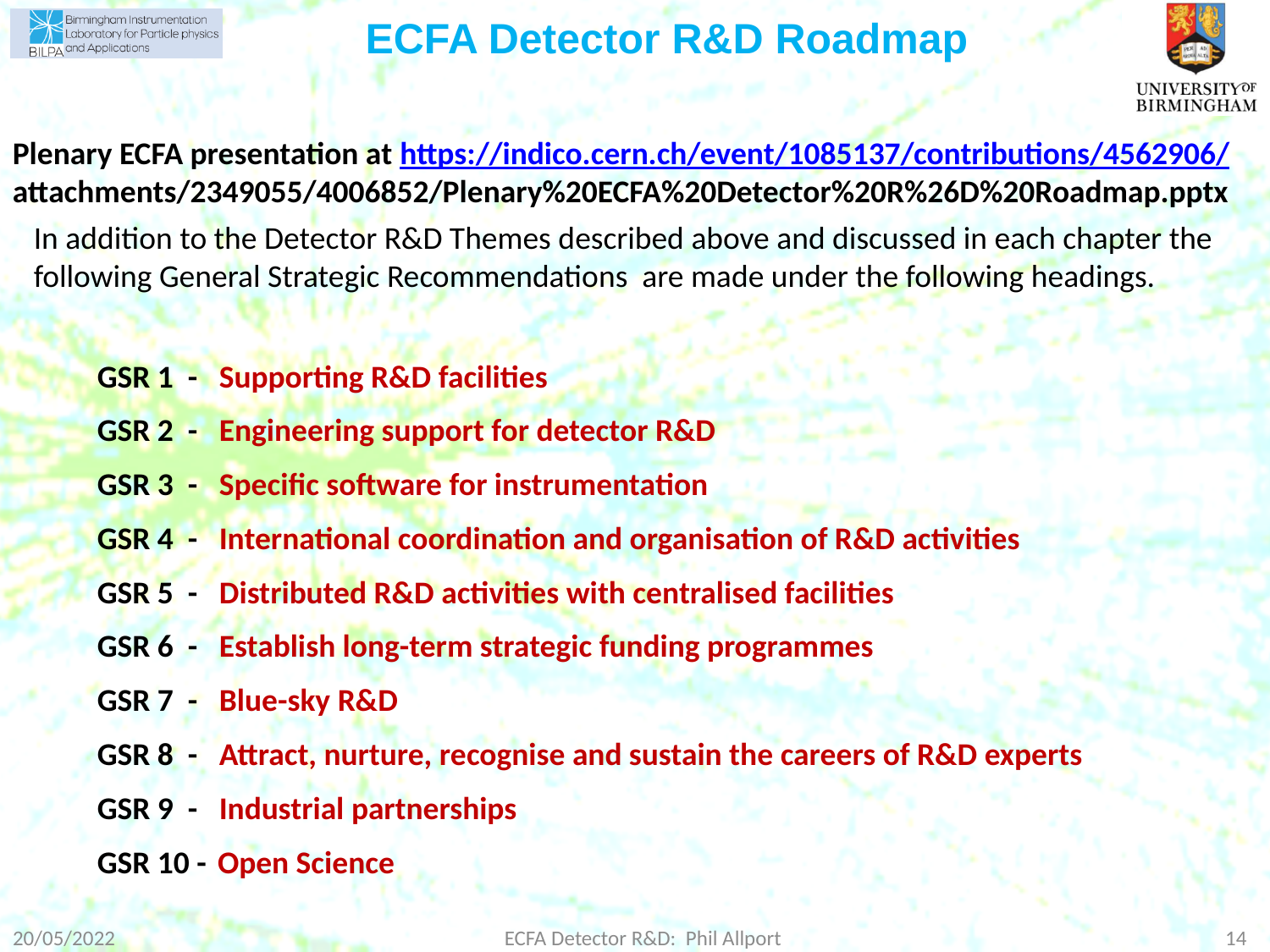

ECFA Detector R&D Roadmap
Plenary ECFA presentation at https://indico.cern.ch/event/1085137/contributions/4562906/
attachments/2349055/4006852/Plenary%20ECFA%20Detector%20R%26D%20Roadmap.pptx
In addition to the Detector R&D Themes described above and discussed in each chapter the following General Strategic Recommendations  are made under the following headings.

GSR 1  -   Supporting R&D facilities
GSR 2  -   Engineering support for detector R&D
GSR 3  -   Specific software for instrumentation
GSR 4  -   International coordination and organisation of R&D activities
GSR 5  -   Distributed R&D activities with centralised facilities
GSR 6  -   Establish long-term strategic funding programmes
GSR 7  -   Blue-sky R&D
GSR 8  -   Attract, nurture, recognise and sustain the careers of R&D experts
GSR 9  -   Industrial partnerships
GSR 10 -  Open Science